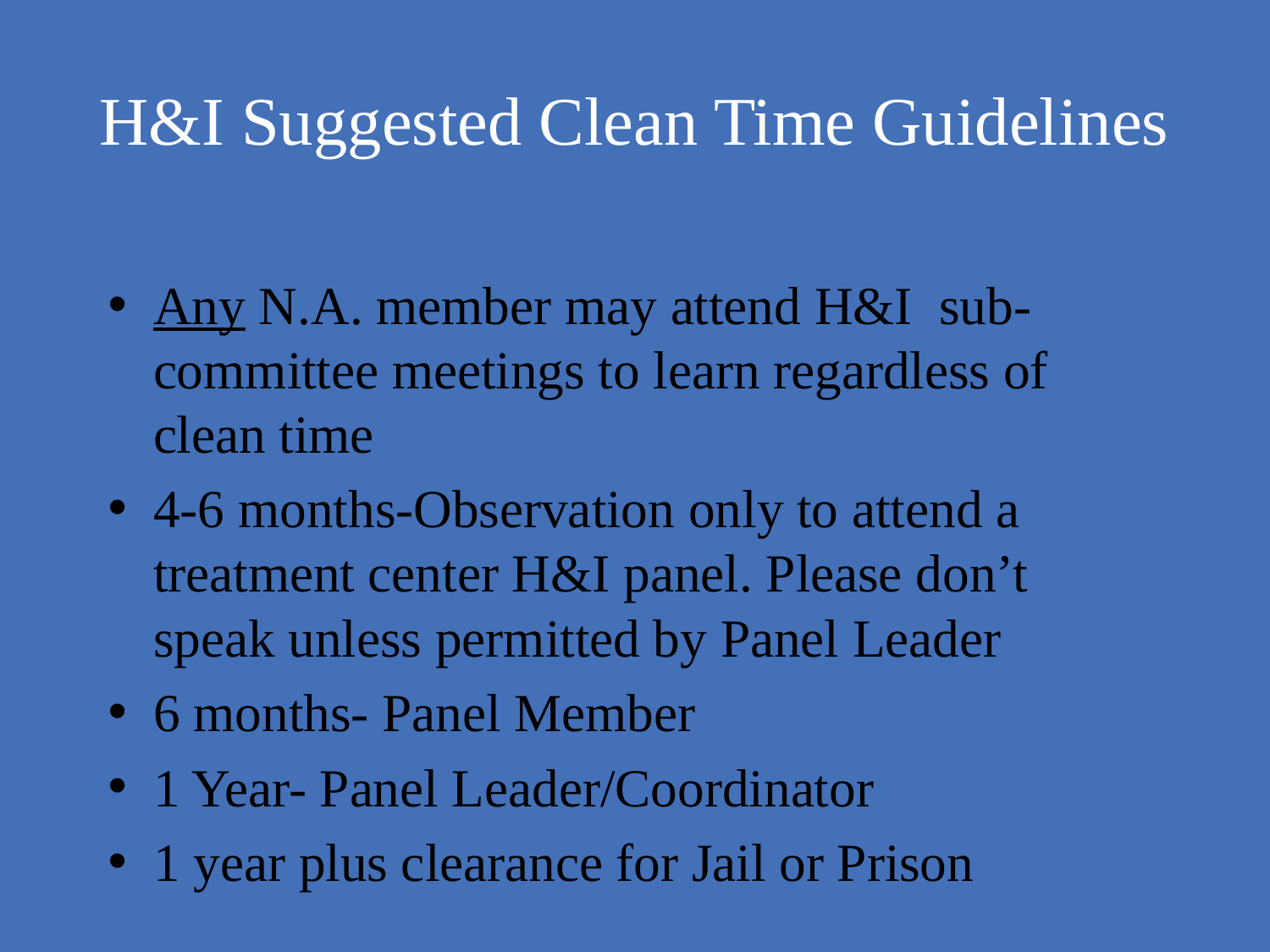

# H&I Suggested Clean Time Guidelines
Any N.A. member may attend H&I  sub-committee meetings to learn regardless of clean time
4-6 months-Observation only to attend a treatment center H&I panel. Please don’t  speak unless permitted by Panel Leader
6 months- Panel Member
1 Year- Panel Leader/Coordinator
1 year plus clearance for Jail or Prison